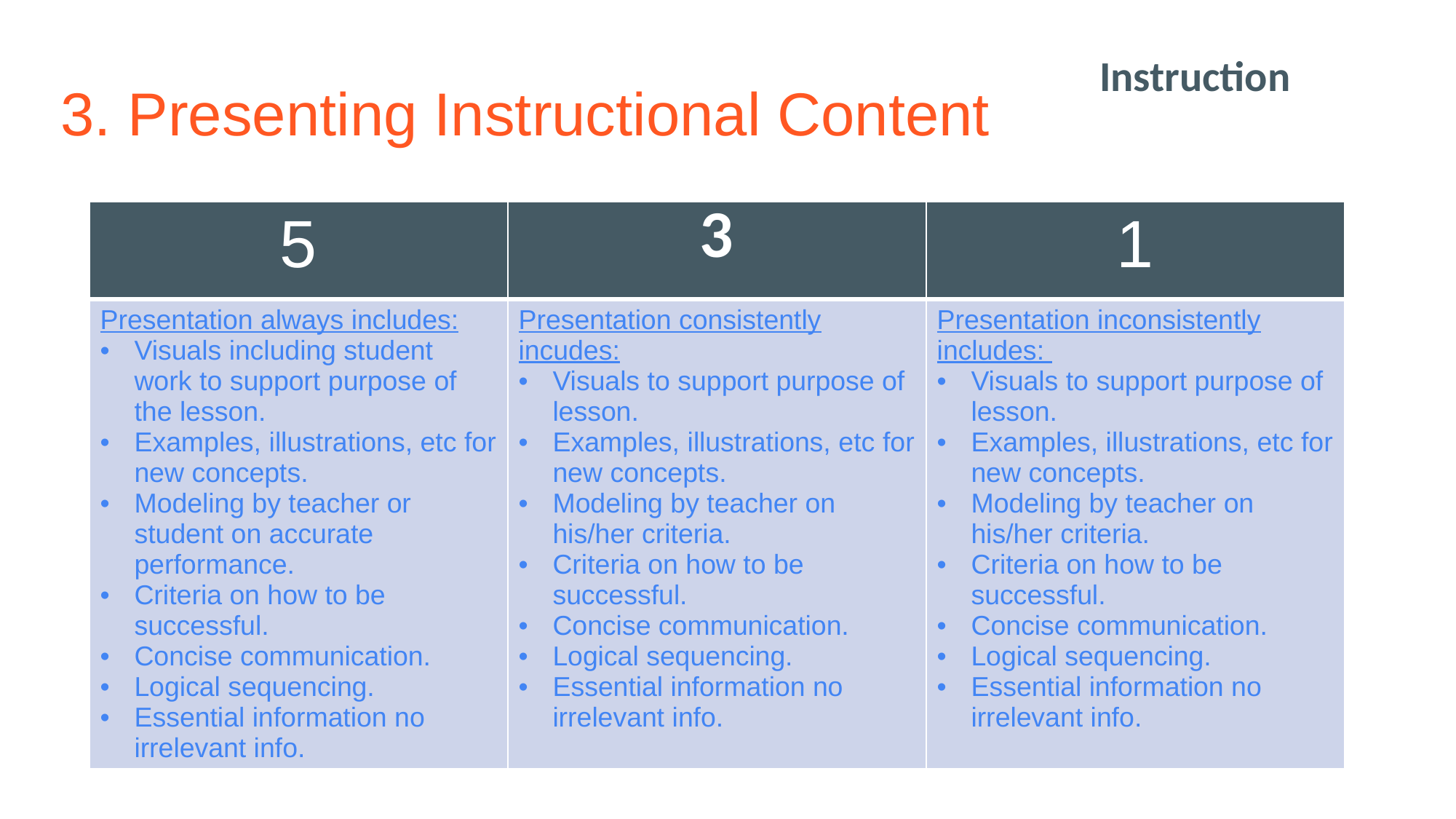

Instruction
# 3. Presenting Instructional Content
| 5 | 3 | 1 |
| --- | --- | --- |
| Presentation always includes: Visuals including student work to support purpose of the lesson. Examples, illustrations, etc for new concepts. Modeling by teacher or student on accurate performance. Criteria on how to be successful. Concise communication. Logical sequencing. Essential information no irrelevant info. | Presentation consistently incudes: Visuals to support purpose of lesson. Examples, illustrations, etc for new concepts. Modeling by teacher on his/her criteria. Criteria on how to be successful. Concise communication. Logical sequencing. Essential information no irrelevant info. | Presentation inconsistently includes: Visuals to support purpose of lesson. Examples, illustrations, etc for new concepts. Modeling by teacher on his/her criteria. Criteria on how to be successful. Concise communication. Logical sequencing. Essential information no irrelevant info. |